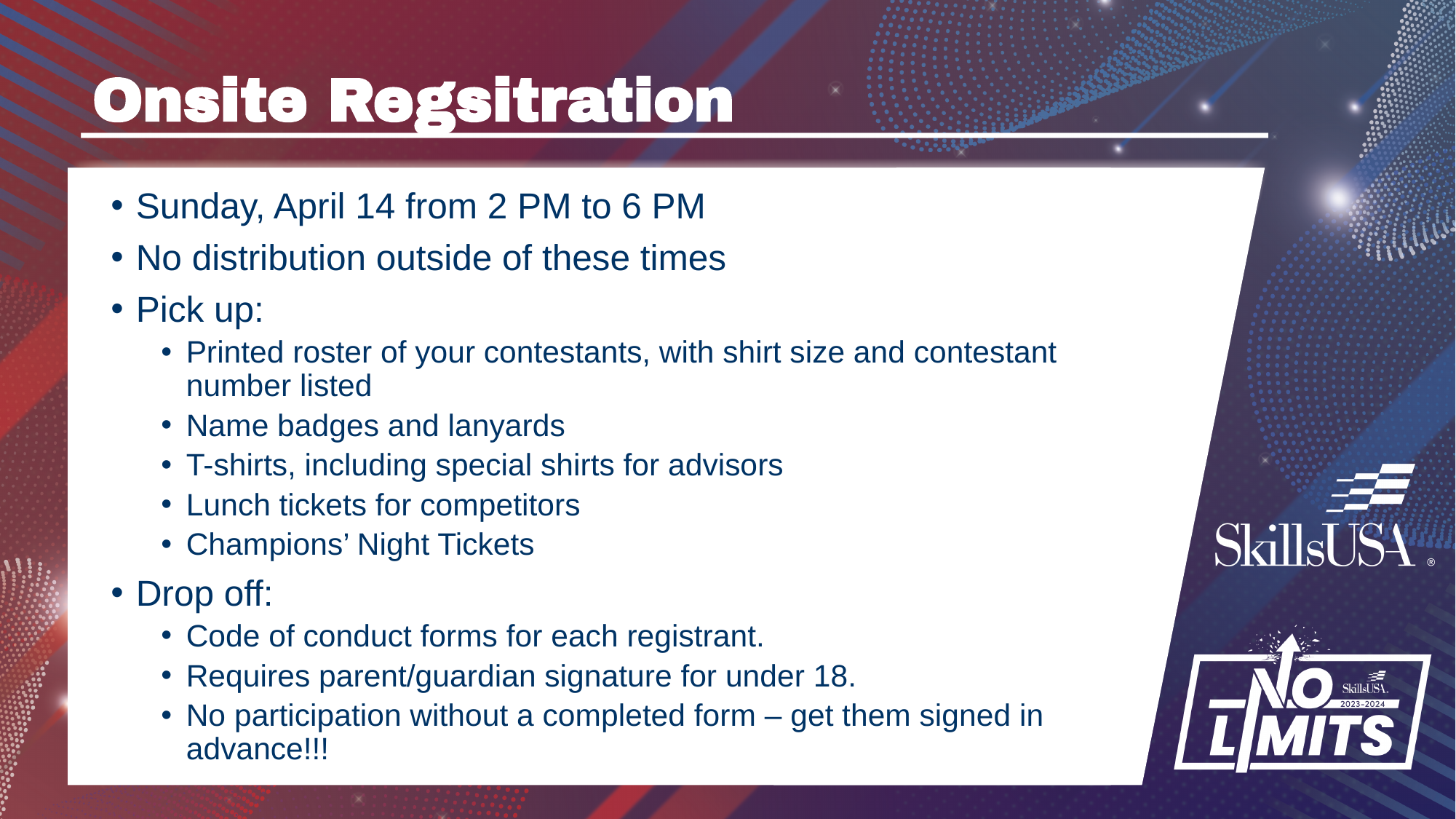

# Onsite Regsitration
Sunday, April 14 from 2 PM to 6 PM
No distribution outside of these times
Pick up:
Printed roster of your contestants, with shirt size and contestant number listed
Name badges and lanyards
T-shirts, including special shirts for advisors
Lunch tickets for competitors
Champions’ Night Tickets
Drop off:
Code of conduct forms for each registrant.
Requires parent/guardian signature for under 18.
No participation without a completed form – get them signed in advance!!!